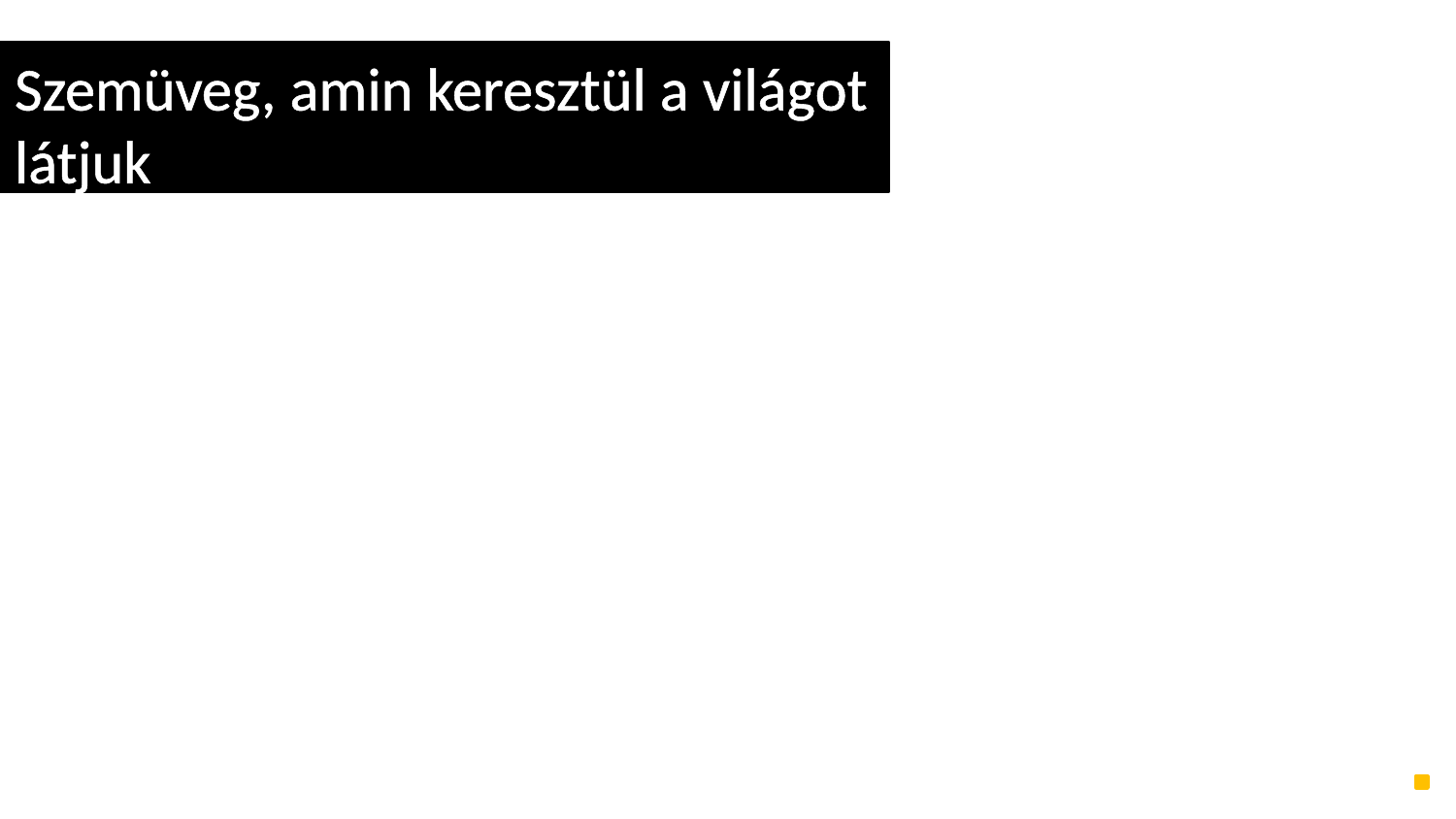

#
Szemüveg, amin keresztül a világot látjuk